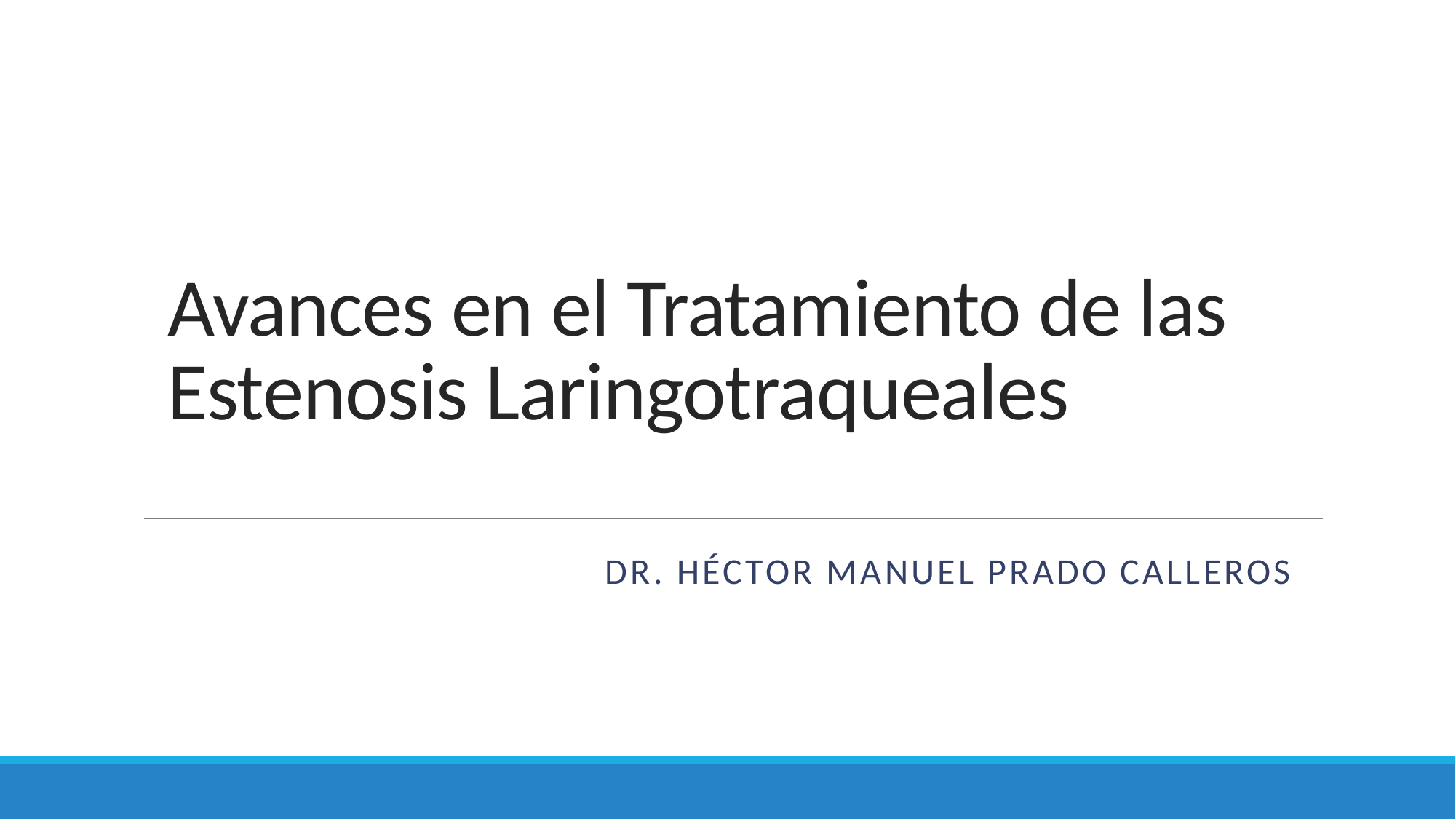

# Avances en el Tratamiento de las Estenosis Laringotraqueales
Dr. Héctor Manuel Prado Calleros